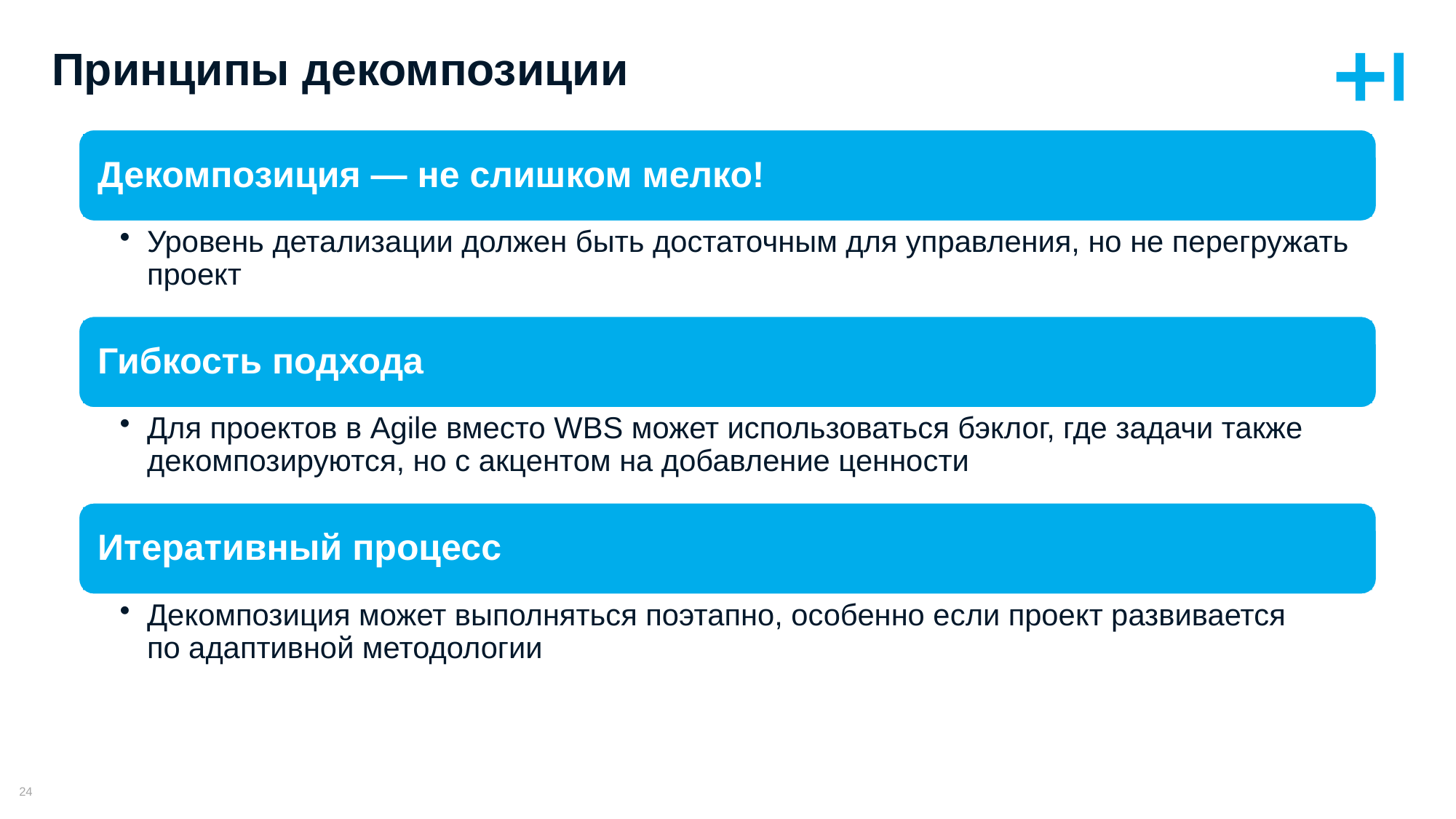

# Принципы декомпозиции

Декомпозиция — не слишком мелко!

Уровень детализации должен быть достаточным для управления, но не перегружать проект

Гибкость подхода

Для проектов в Agile вместо WBS может использоваться бэклог, где задачи также декомпозируются, но с акцентом на добавление ценности

Итеративный процесс

Декомпозиция может выполняться поэтапно, особенно если проект развивается по адаптивной методологии